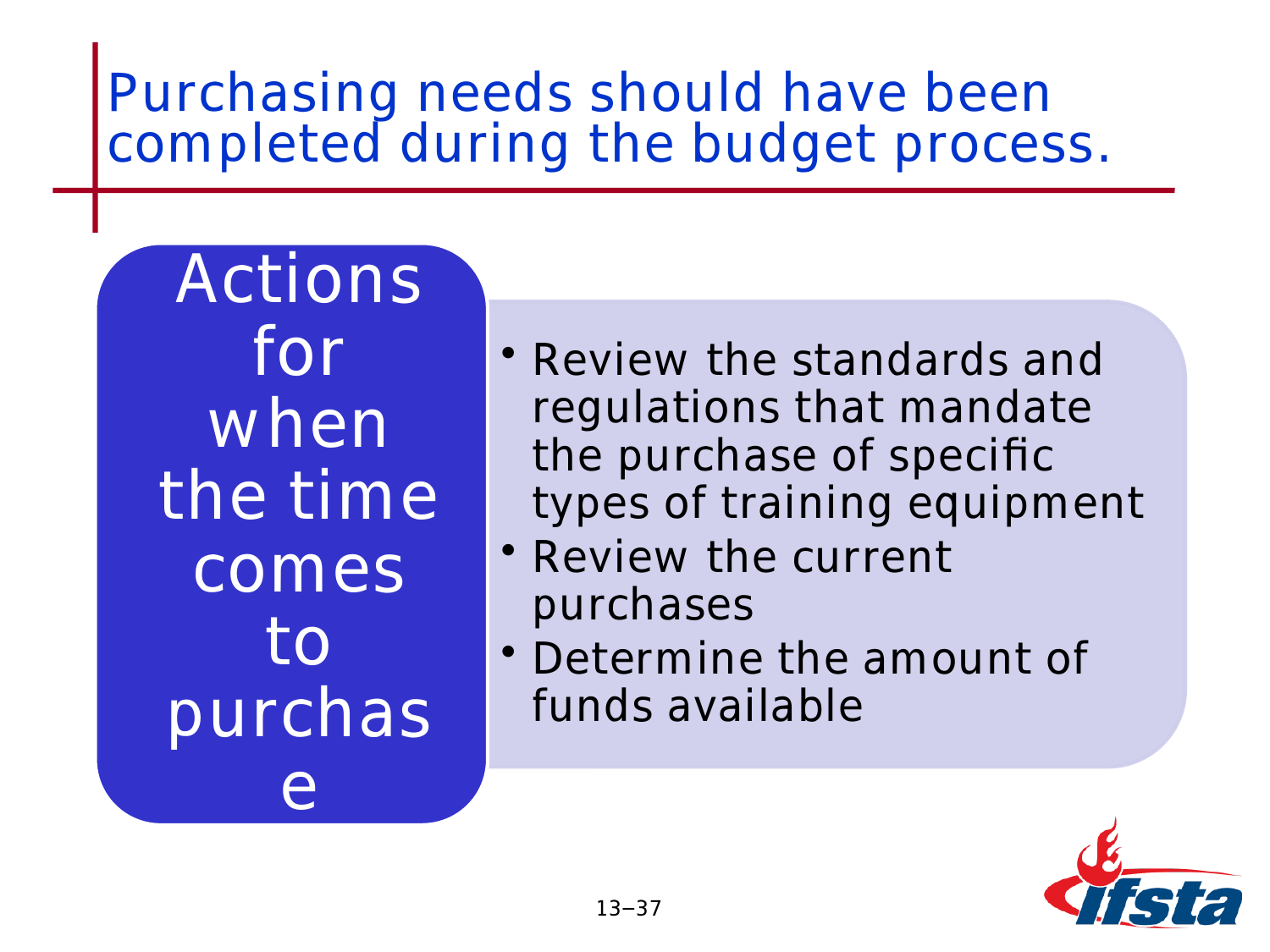

# Purchasing needs should have been completed during the budget process.
Review the standards and regulations that mandate the purchase of specific types of training equipment
Review the current purchases
Determine the amount of funds available
Actions for when the time comes to purchase
13–37